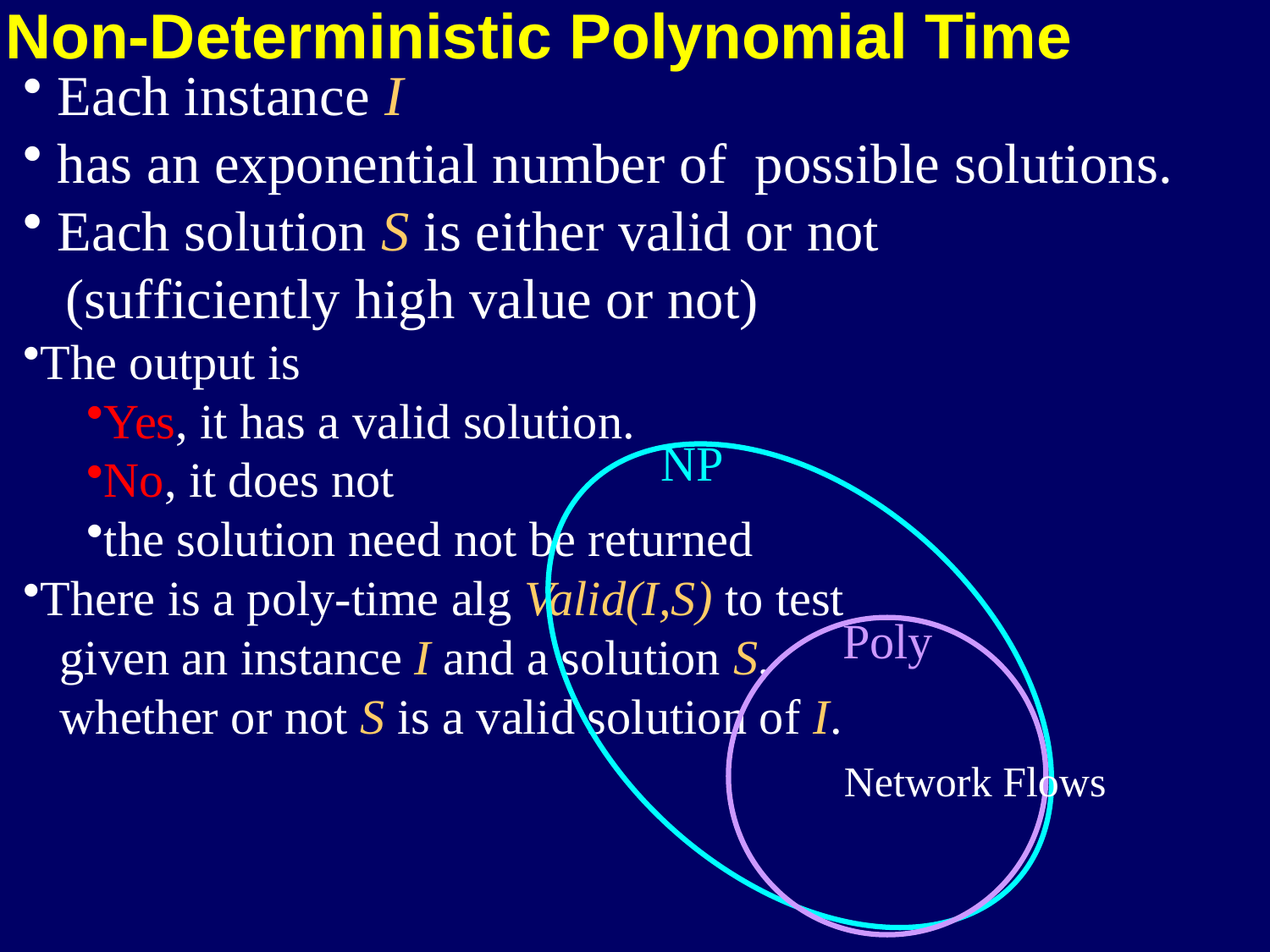

Non-Deterministic Polynomial Time
 Each instance I
 has an exponential number of  possible solutions.
 Each solution S is either valid or not
   (sufficiently high value or not)
The output is
Yes, it has a valid solution.
No, it does not
the solution need not be returned
There is a poly-time alg Valid(I,S) to test
   given an instance I and a solution S,
   whether or not S is a valid solution of I.
NP

Poly

Network Flows